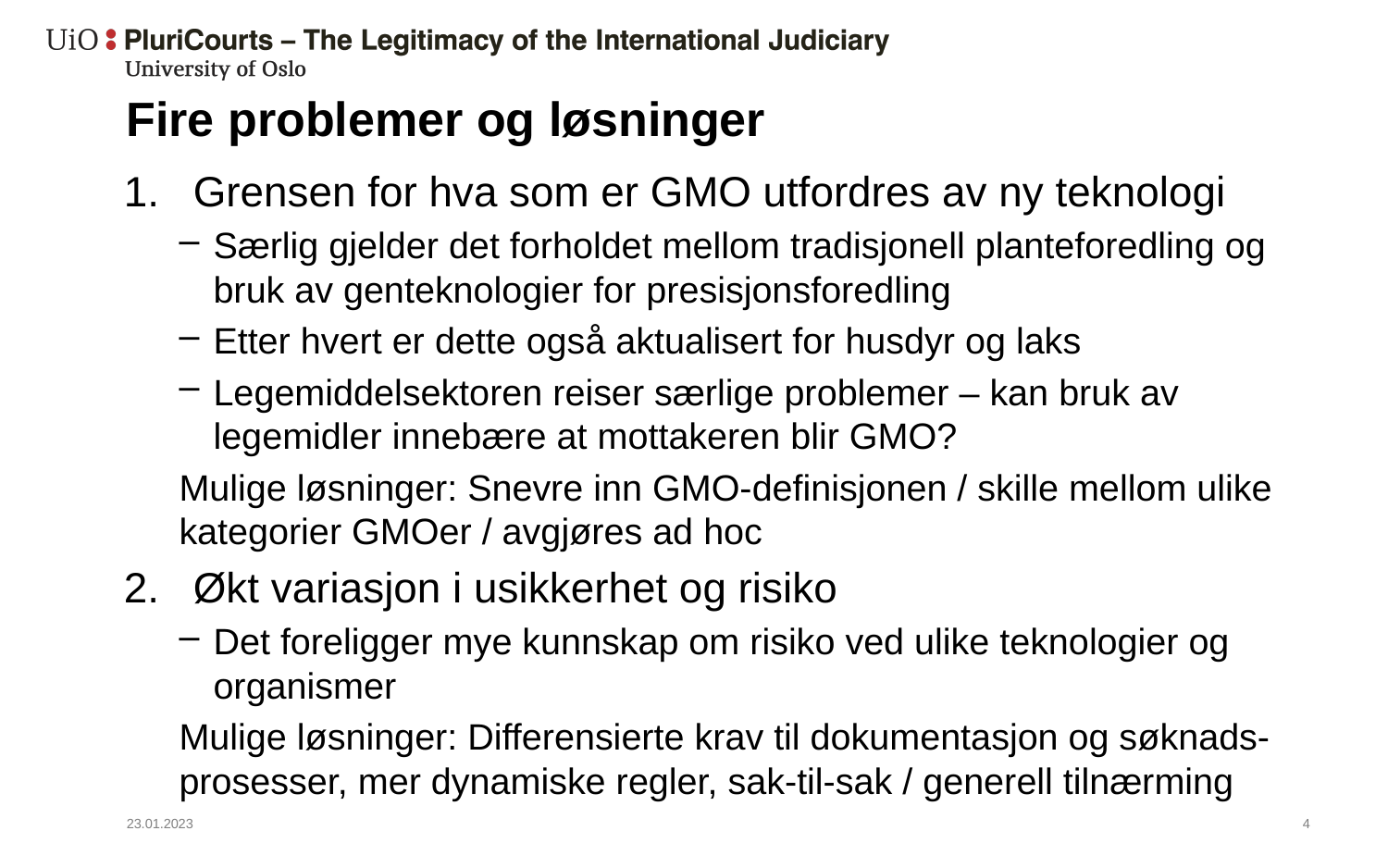

# Fire problemer og løsninger
Grensen for hva som er GMO utfordres av ny teknologi
Særlig gjelder det forholdet mellom tradisjonell planteforedling og bruk av genteknologier for presisjonsforedling
Etter hvert er dette også aktualisert for husdyr og laks
Legemiddelsektoren reiser særlige problemer – kan bruk av legemidler innebære at mottakeren blir GMO?
Mulige løsninger: Snevre inn GMO-definisjonen / skille mellom ulike kategorier GMOer / avgjøres ad hoc
Økt variasjon i usikkerhet og risiko
Det foreligger mye kunnskap om risiko ved ulike teknologier og organismer
Mulige løsninger: Differensierte krav til dokumentasjon og søknads-prosesser, mer dynamiske regler, sak-til-sak / generell tilnærming
23.01.2023
4